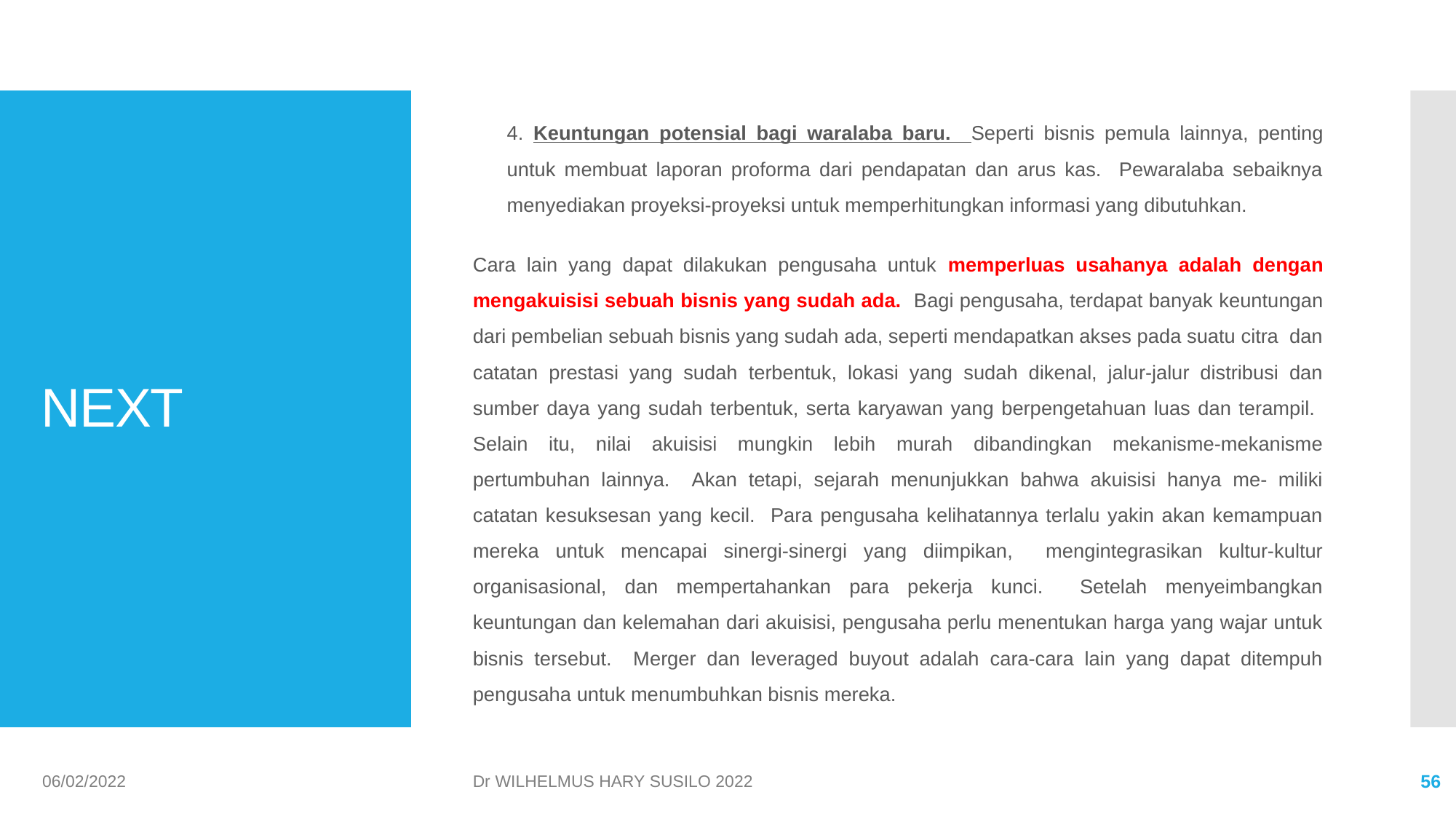

4. Keuntungan potensial bagi waralaba baru.  Seperti bisnis pemula lainnya, penting untuk membuat laporan proforma dari pendapatan dan arus kas.  Pewaralaba sebaiknya menyediakan proyeksi-proyeksi untuk memperhitungkan informasi yang dibutuhkan.
Cara lain yang dapat dilakukan pengusaha untuk memperluas usahanya adalah dengan mengakuisisi sebuah bisnis yang sudah ada.  Bagi pengusaha, terdapat banyak keuntungan dari pembelian sebuah bisnis yang sudah ada, seperti mendapatkan akses pada suatu citra  dan catatan prestasi yang sudah terbentuk, lokasi yang sudah dikenal, jalur-jalur distribusi dan sumber daya yang sudah terbentuk, serta karyawan yang berpengetahuan luas dan terampil.  Selain itu, nilai akuisisi mungkin lebih murah dibandingkan mekanisme-mekanisme pertumbuhan lainnya.  Akan tetapi, sejarah menunjukkan bahwa akuisisi hanya me- miliki catatan kesuksesan yang kecil.  Para pengusaha kelihatannya terlalu yakin akan kemampuan mereka untuk mencapai sinergi-sinergi yang diimpikan,  mengintegrasikan kultur-kultur organisasional, dan mempertahankan para pekerja kunci.  Setelah menyeimbangkan keuntungan dan kelemahan dari akuisisi, pengusaha perlu menentukan harga yang wajar untuk bisnis tersebut.  Merger dan leveraged buyout adalah cara-cara lain yang dapat ditempuh pengusaha untuk menumbuhkan bisnis mereka.

# NEXT
06/02/2022
Dr WILHELMUS HARY SUSILO 2022
56